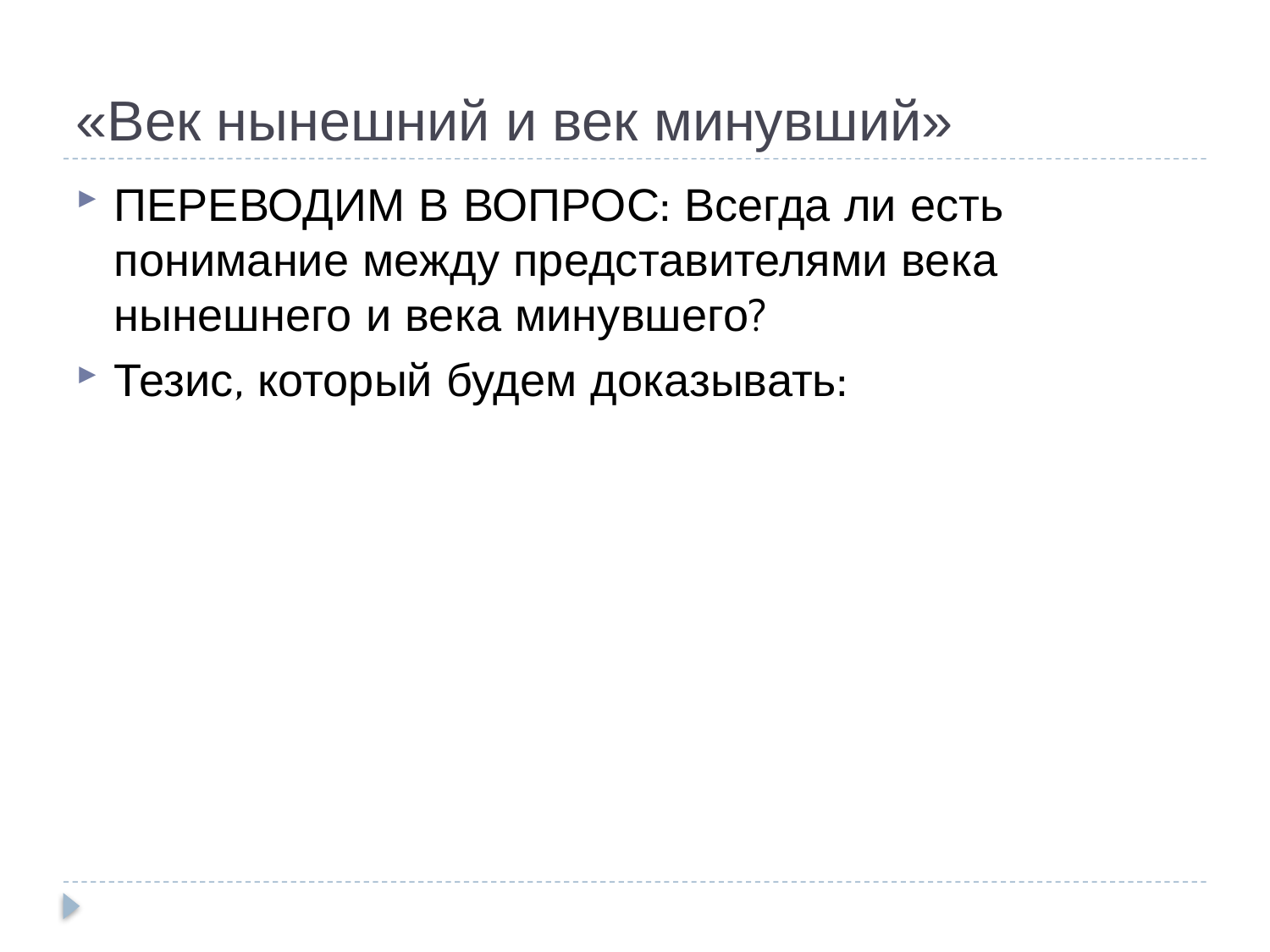

# «Век нынешний и век минувший»
ПЕРЕВОДИМ В ВОПРОС: Всегда ли есть понимание между представителями века нынешнего и века минувшего?
Тезис, который будем доказывать: